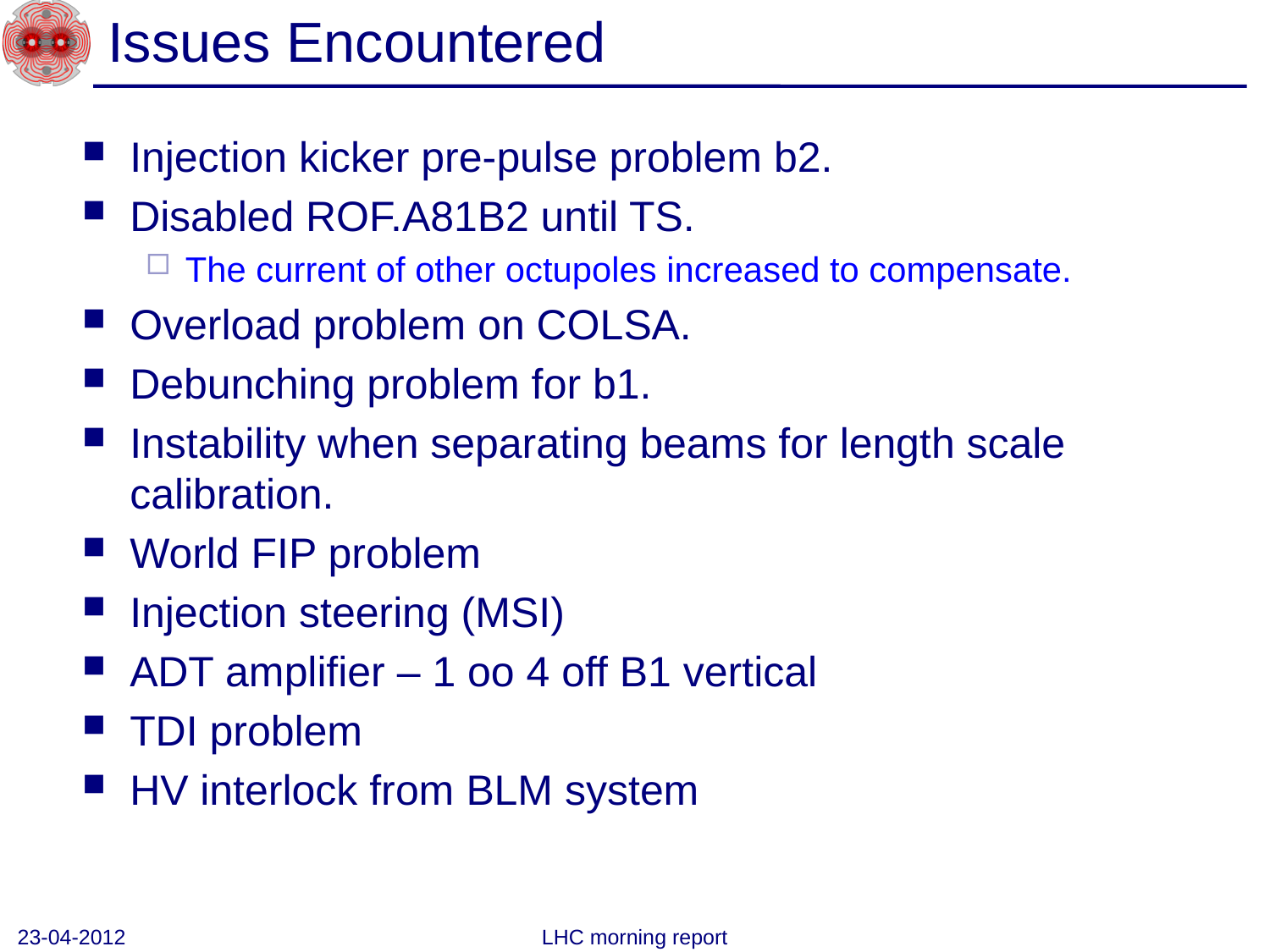

# Issues Encountered
Injection kicker pre-pulse problem b2.
Disabled ROF.A81B2 until TS.
The current of other octupoles increased to compensate.
Overload problem on COLSA.
Debunching problem for b1.
Instability when separating beams for length scale calibration.
World FIP problem
Injection steering (MSI)
ADT amplifier – 1 oo 4 off B1 vertical
TDI problem
HV interlock from BLM system

23-04-2012
LHC morning report